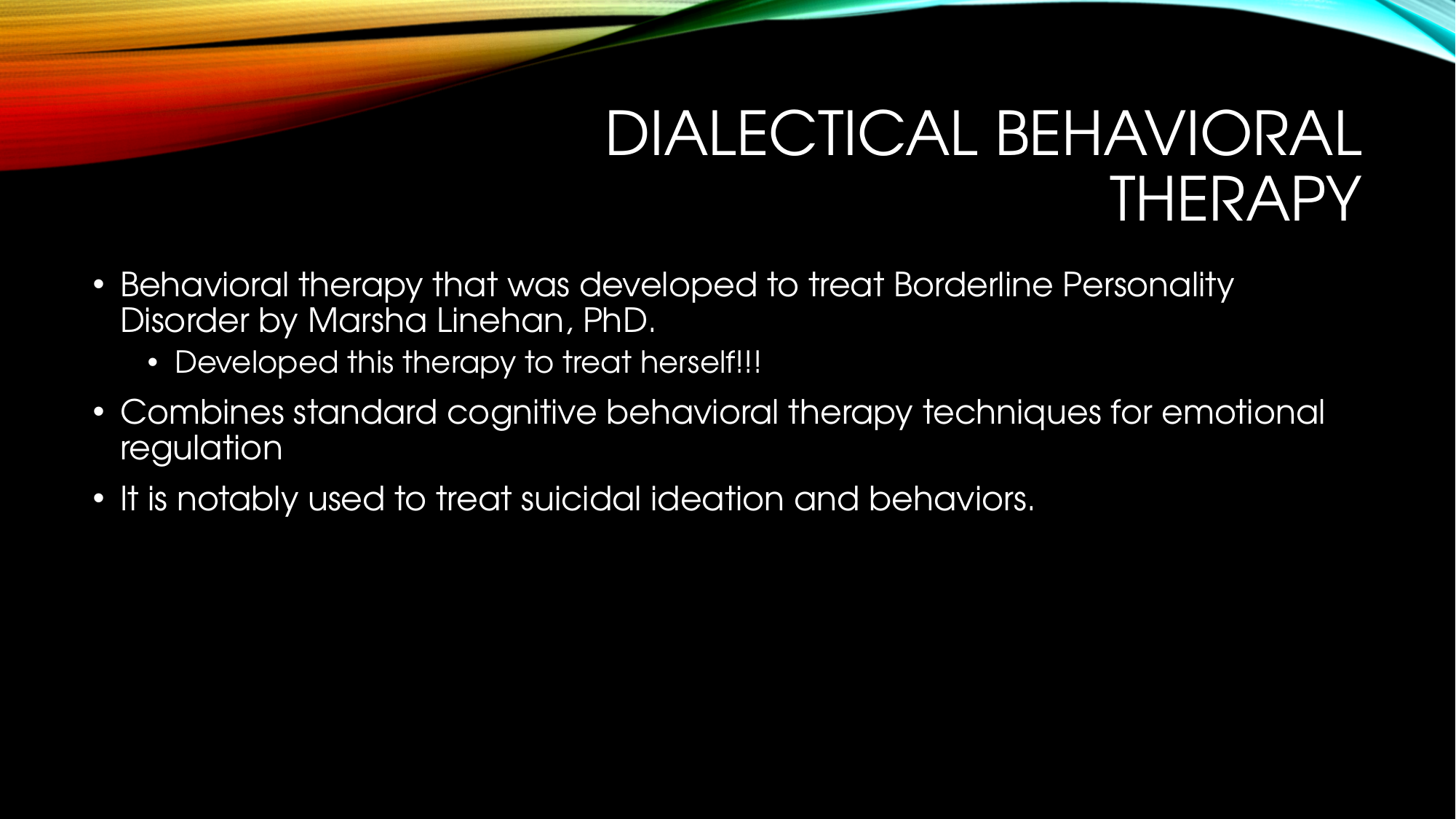

# Dialectical Behavioral Therapy
Behavioral therapy that was developed to treat Borderline Personality Disorder by Marsha Linehan, PhD.
Developed this therapy to treat herself!!!
Combines standard cognitive behavioral therapy techniques for emotional regulation
It is notably used to treat suicidal ideation and behaviors.